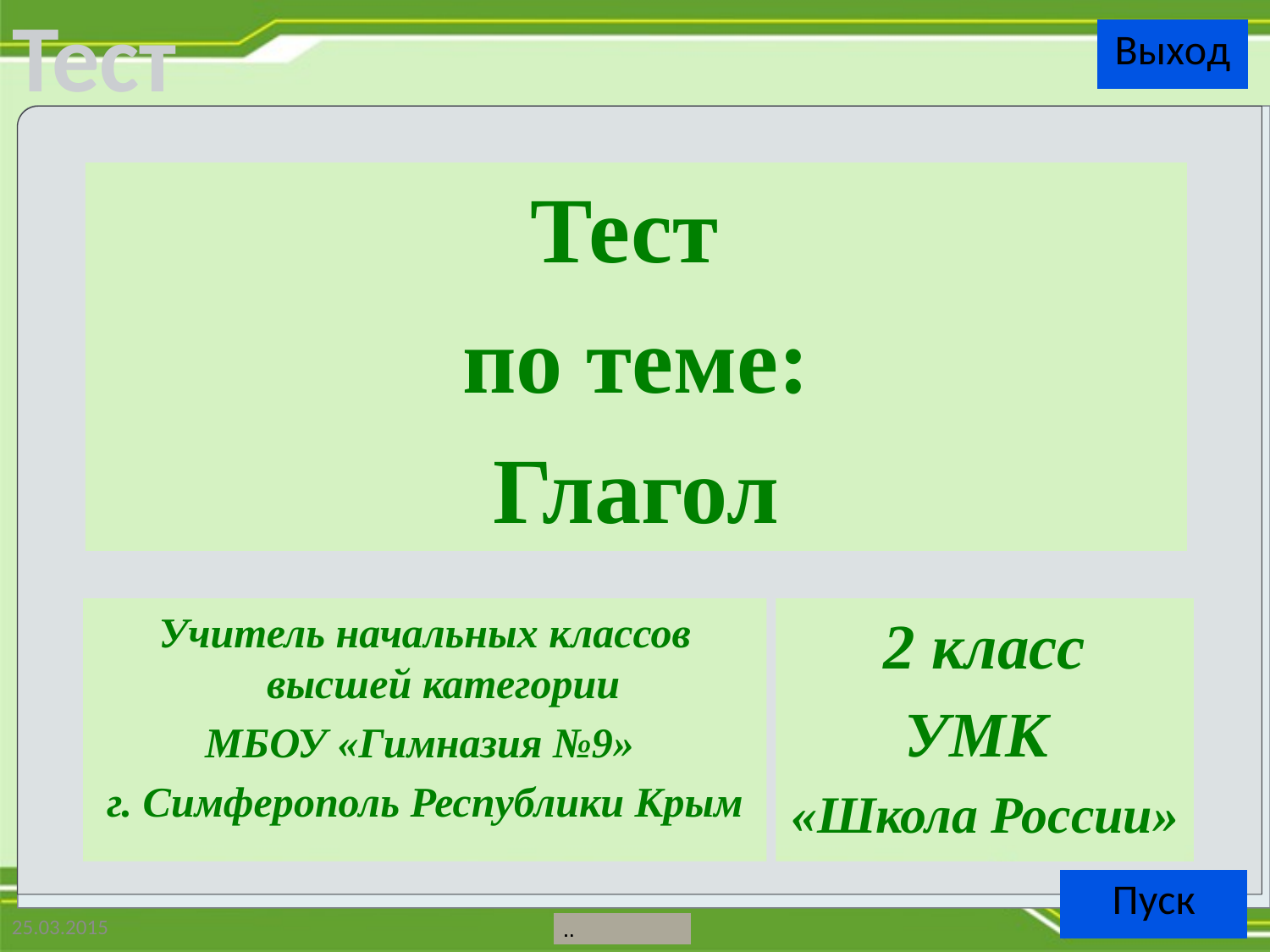

Тест
по теме:
Глагол
Учитель начальных классов высшей категории
МБОУ «Гимназия №9»
г. Симферополь Республики Крым
2 класс
УМК
«Школа России»
25.03.2015